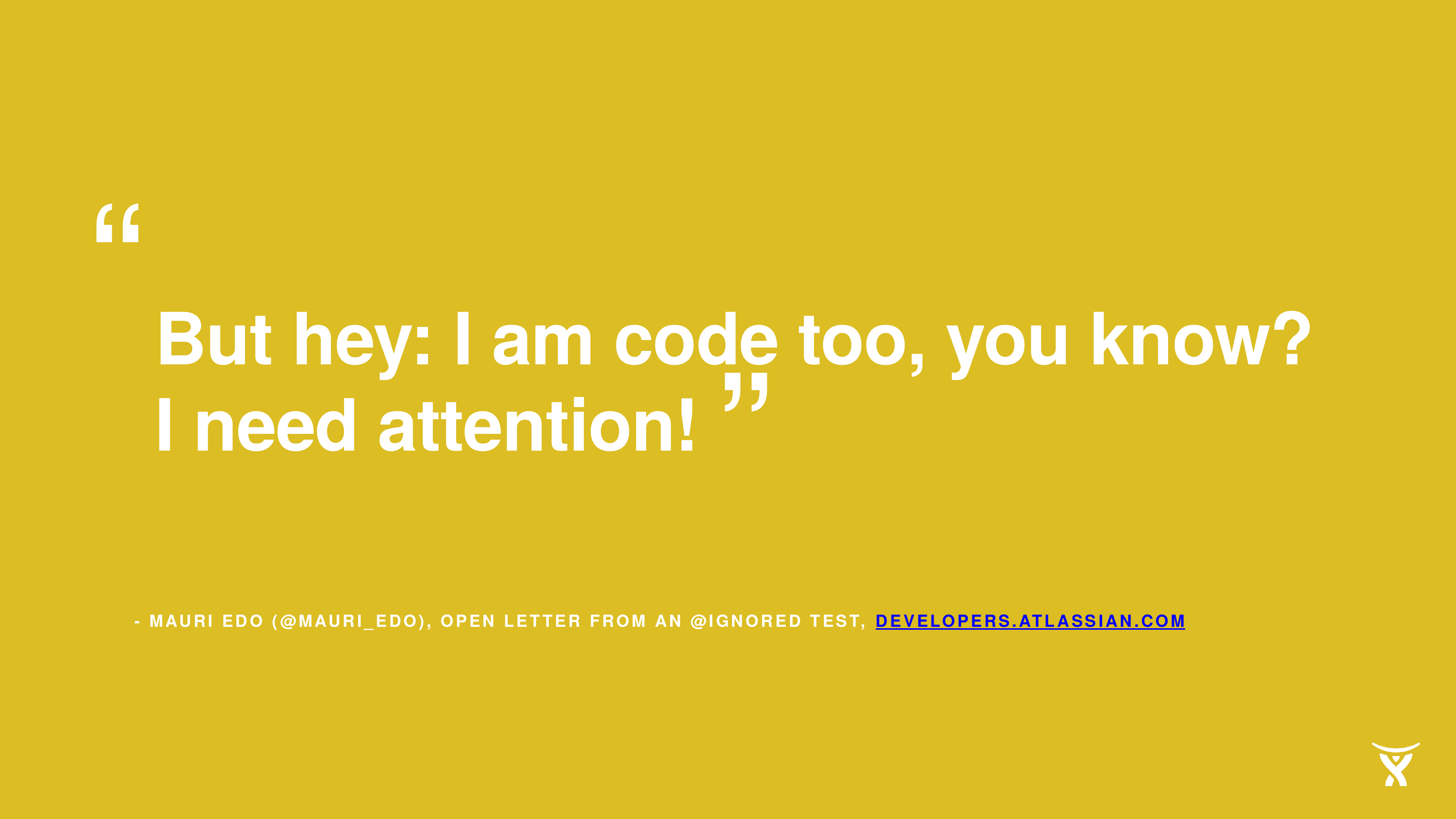

“
But hey: I am code too, you know?
I need attention!
”
- mauri edo (@mauri_edo), open letter from an @ignored test, developers.atlassian.com